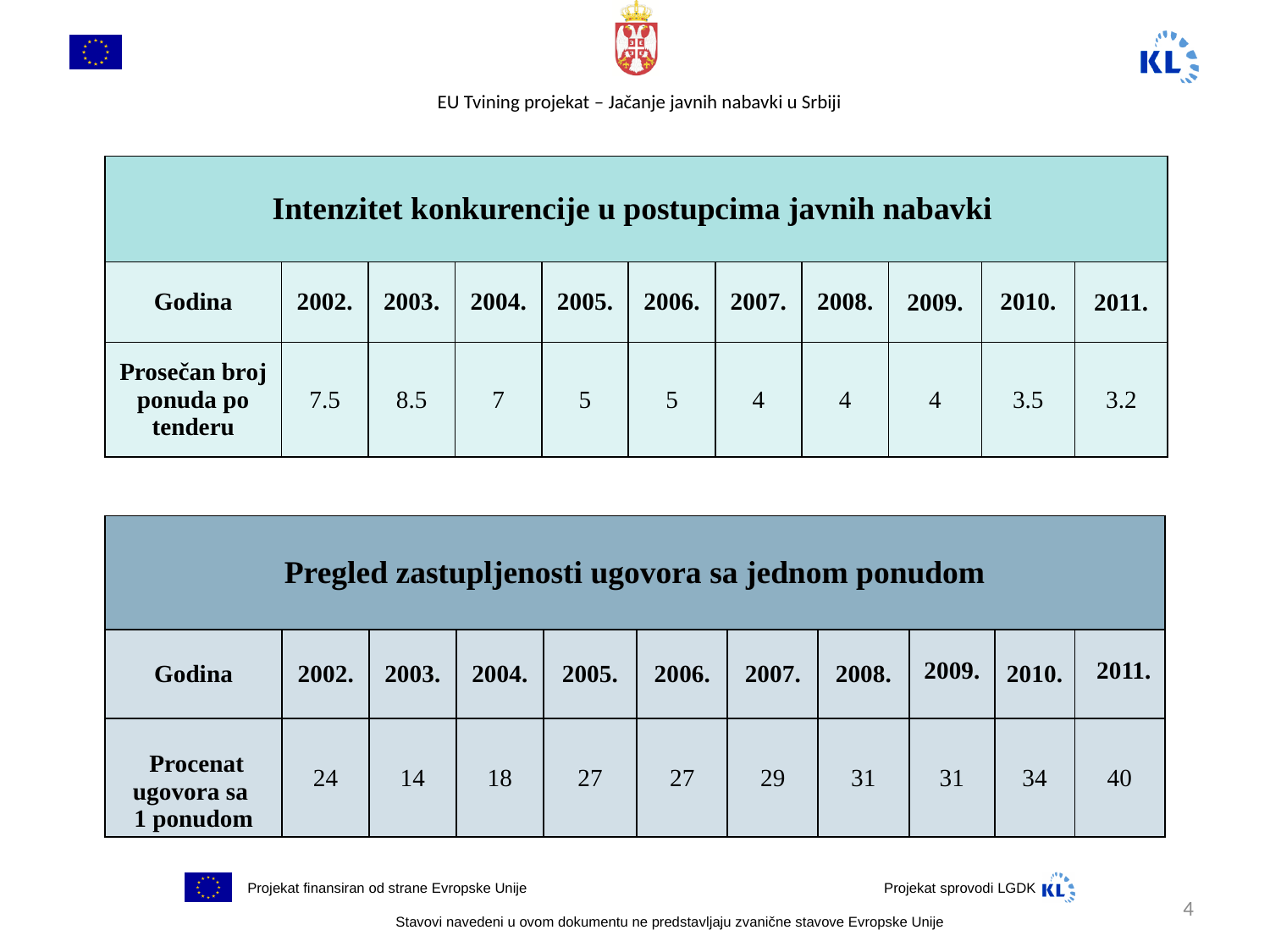

| Intenzitet konkurencije u postupcima javnih nabavki |  |  |  |  |  |  |  |  |  |  |
| --- | --- | --- | --- | --- | --- | --- | --- | --- | --- | --- |
| Godina | 2002. | 2003. | 2004. | 2005. | 2006. | 2007. | 2008. | 2009. | 2010. | 2011. |
| Prosečan broj ponuda po tenderu | 7.5 | 8.5 | 7 | 5 | 5 | 4 | 4 | 4 | 3.5 | 3.2 |
| Pregled zastupljenosti ugovora sa jednom ponudom |  |  |  |  |  |  |  |  |  |  |
| --- | --- | --- | --- | --- | --- | --- | --- | --- | --- | --- |
| Godina | 2002. | 2003. | 2004. | 2005. | 2006. | 2007. | 2008. | 2009. | 2010. | 2011. |
| Procenat ugovora sa 1 ponudom | 24 | 14 | 18 | 27 | 27 | 29 | 31 | 31 | 34 | 40 |
4